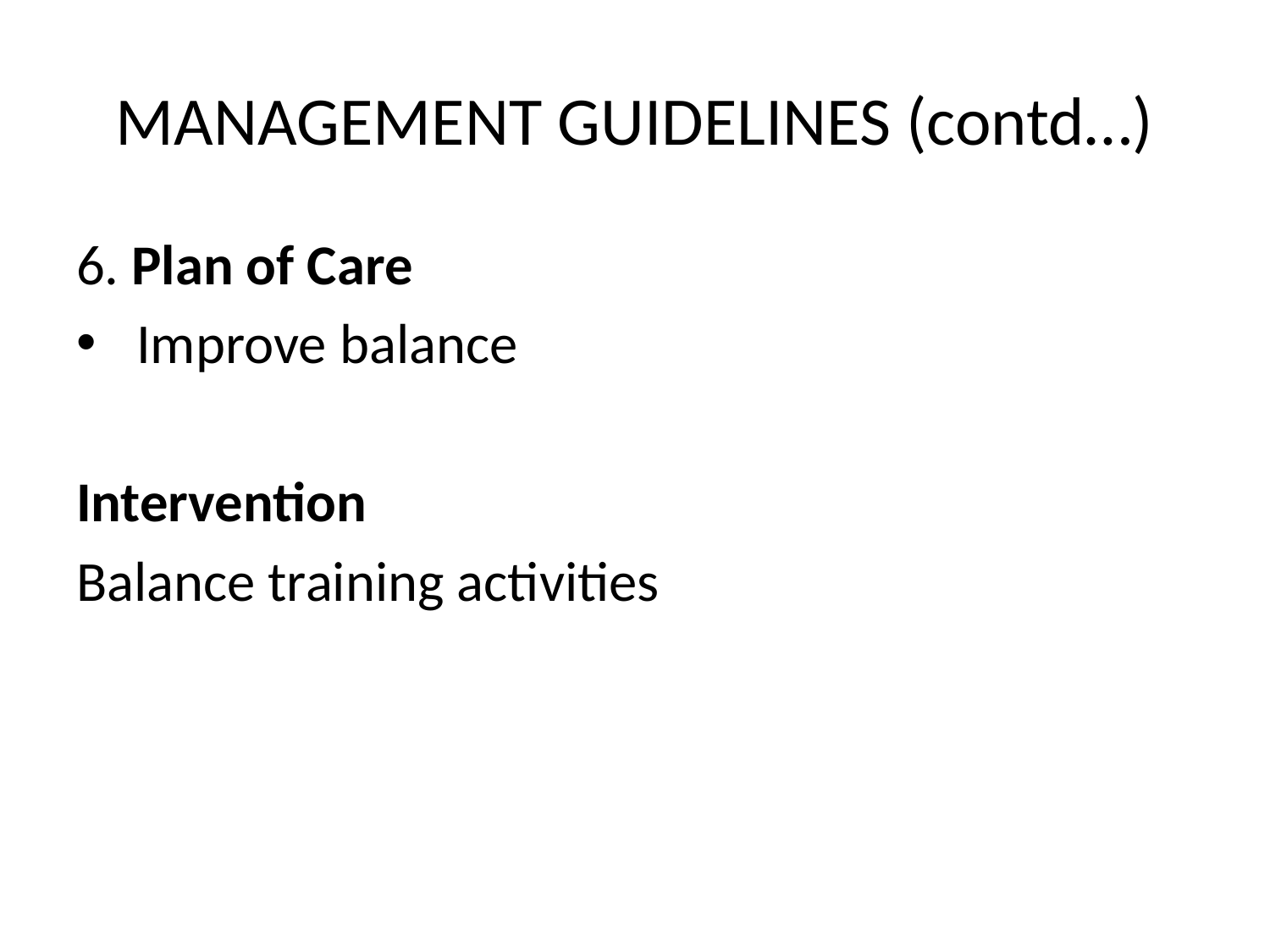

# MANAGEMENT GUIDELINES (contd…)
6. Plan of Care
 Improve balance

Intervention
Balance training activities